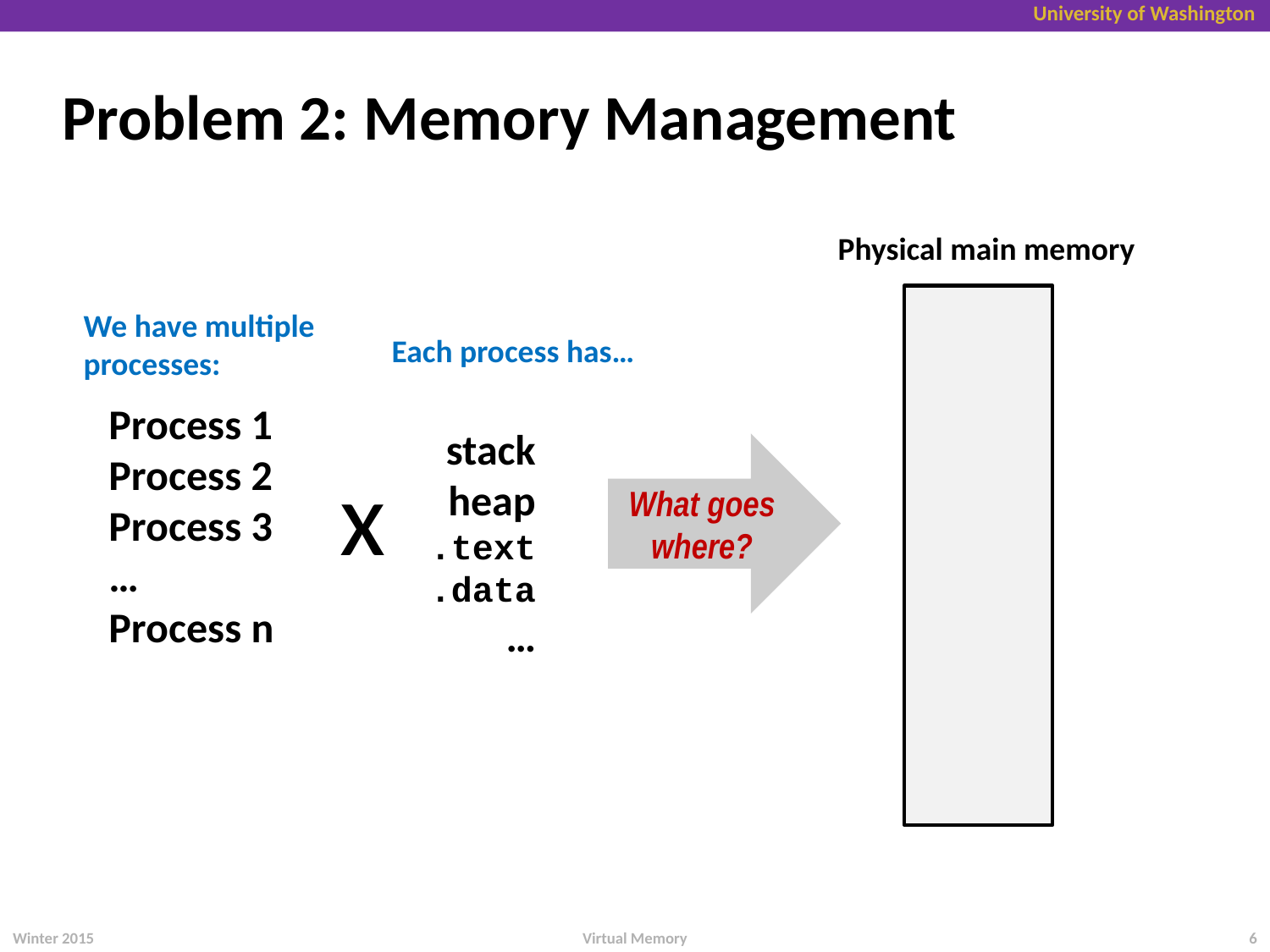

# Problem 2: Memory Management
Physical main memory

We have multiple
processes:
Each process has…
Process 1
Process 2
Process 3
…
Process n
stack
heap
.text
.data
…
What goes where?
x
Virtual Memory
Winter 2015
6